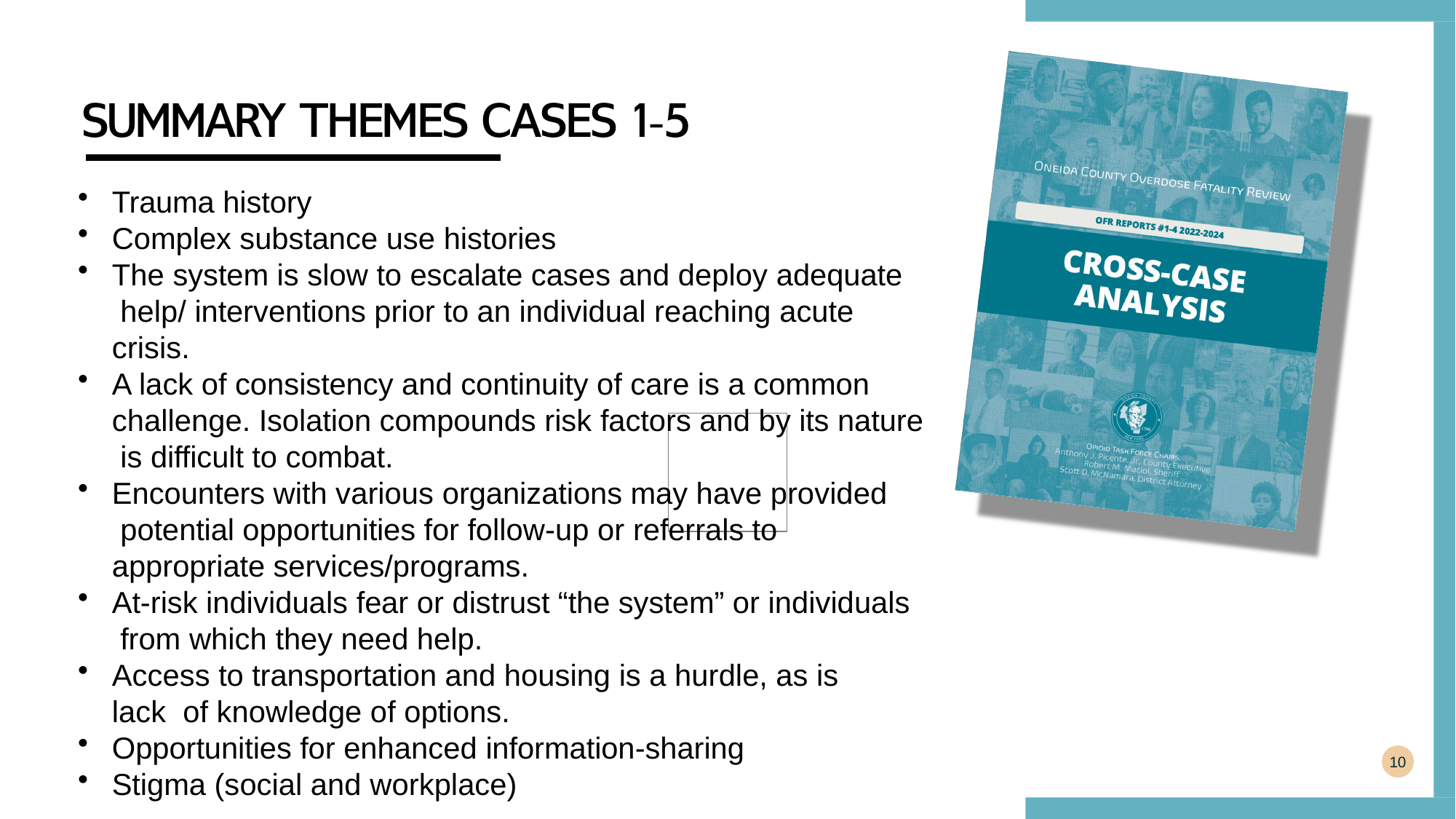

# SUMMARY THEMES CASES 1-5

Trauma history
Complex substance use histories
The system is slow to escalate cases and deploy adequate  help/ interventions prior to an individual reaching acute  crisis.
A lack of consistency and continuity of care is a common  challenge. Isolation compounds risk factors and by its nature  is difficult to combat.
Encounters with various organizations may have provided  potential opportunities for follow-up or referrals to  appropriate services/programs.

At-risk individuals fear or distrust “the system” or individuals  from which they need help.
Access to transportation and housing is a hurdle, as is lack  of knowledge of options.
Opportunities for enhanced information-sharing
Stigma (social and workplace)

10